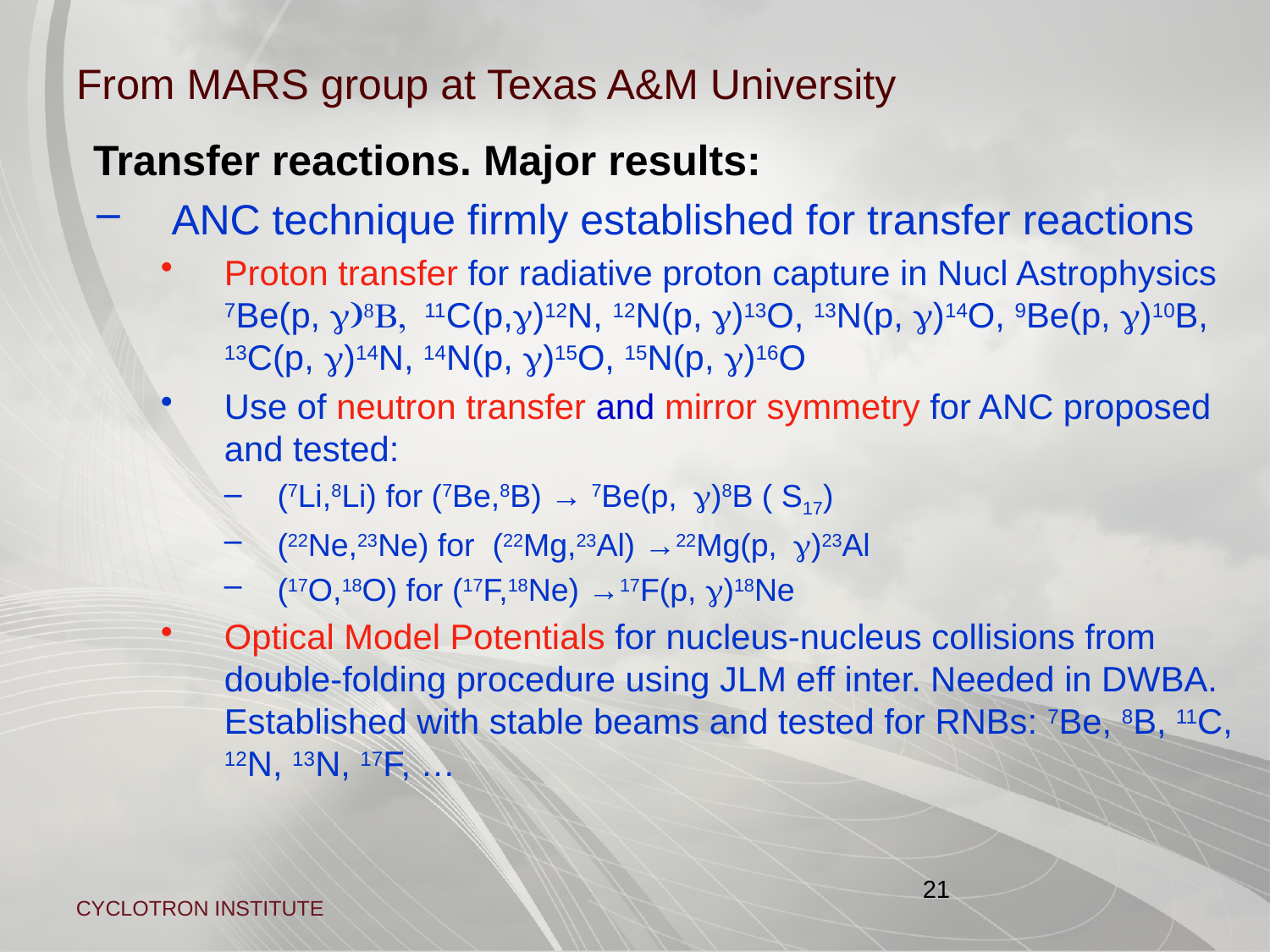

# From MARS group at Texas A&M University
     Transfer reactions. Major results:
ANC technique firmly established for transfer reactions
Proton transfer for radiative proton capture in Nucl Astrophysics 7Be(p, γ)8Β, 11C(p,γ)12N, 12N(p, γ)13O, 13N(p, γ)14O, 9Be(p, γ)10B, 13C(p, γ)14N, 14N(p, γ)15O, 15N(p, γ)16O
Use of neutron transfer and mirror symmetry for ANC proposed and tested:
(7Li,8Li) for (7Be,8B) → 7Be(p, γ)8B ( S17)
(22Ne,23Ne) for  (22Mg,23Al) →22Mg(p, γ)23Al
(17O,18O) for (17F,18Ne) →17F(p, γ)18Ne
Optical Model Potentials for nucleus-nucleus collisions from double-folding procedure using JLM eff inter. Needed in DWBA. Established with stable beams and tested for RNBs: 7Be, 8B, 11C, 12N, 13N, 17F, …
21